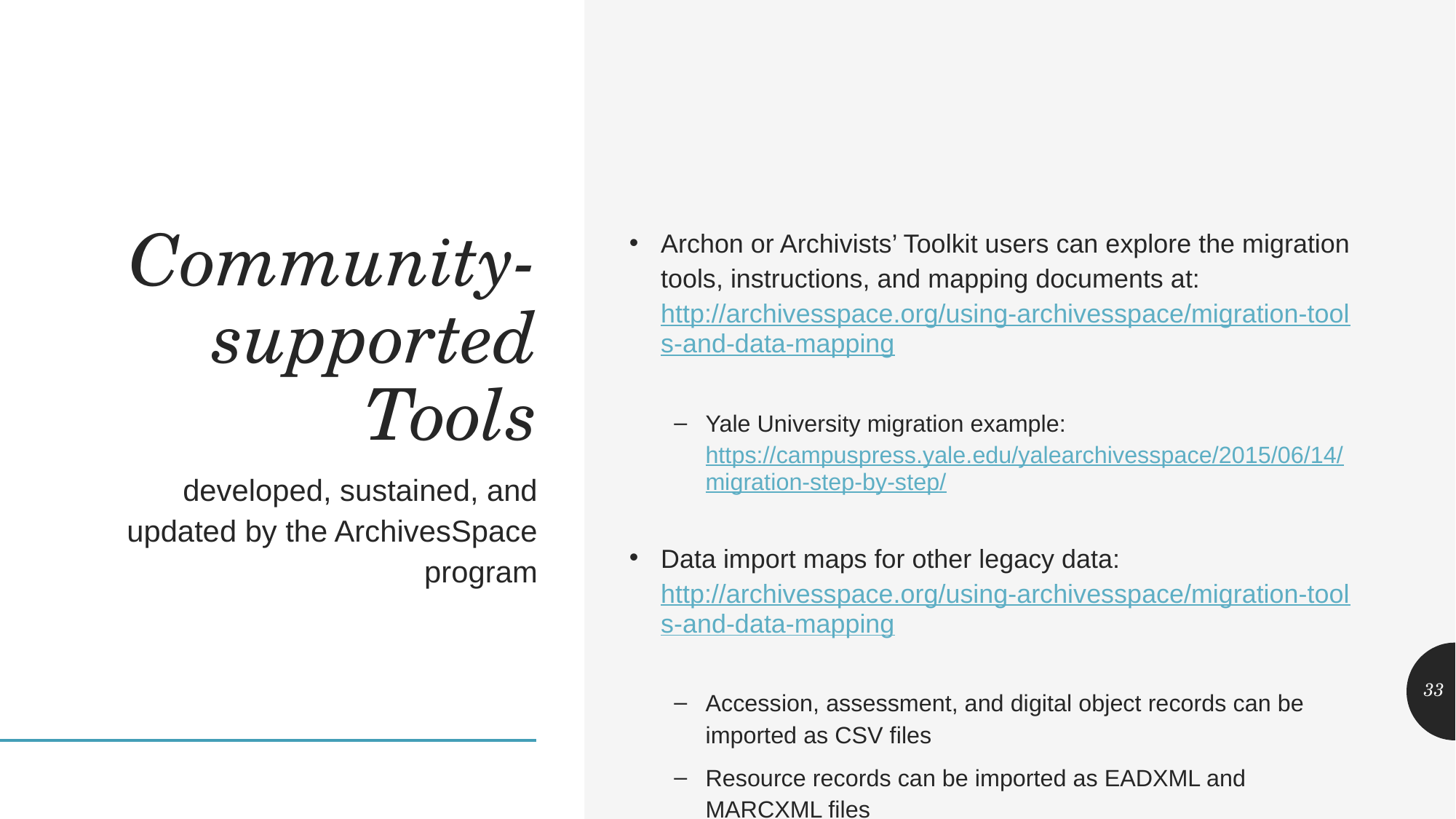

# Community-supported Tools
Archon or Archivists’ Toolkit users can explore the migration tools, instructions, and mapping documents at: http://archivesspace.org/using-archivesspace/migration-tools-and-data-mapping
Yale University migration example: https://campuspress.yale.edu/yalearchivesspace/2015/06/14/migration-step-by-step/
Data import maps for other legacy data: http://archivesspace.org/using-archivesspace/migration-tools-and-data-mapping
Accession, assessment, and digital object records can be imported as CSV files
Resource records can be imported as EADXML and MARCXML files
developed, sustained, and updated by the ArchivesSpace program
33